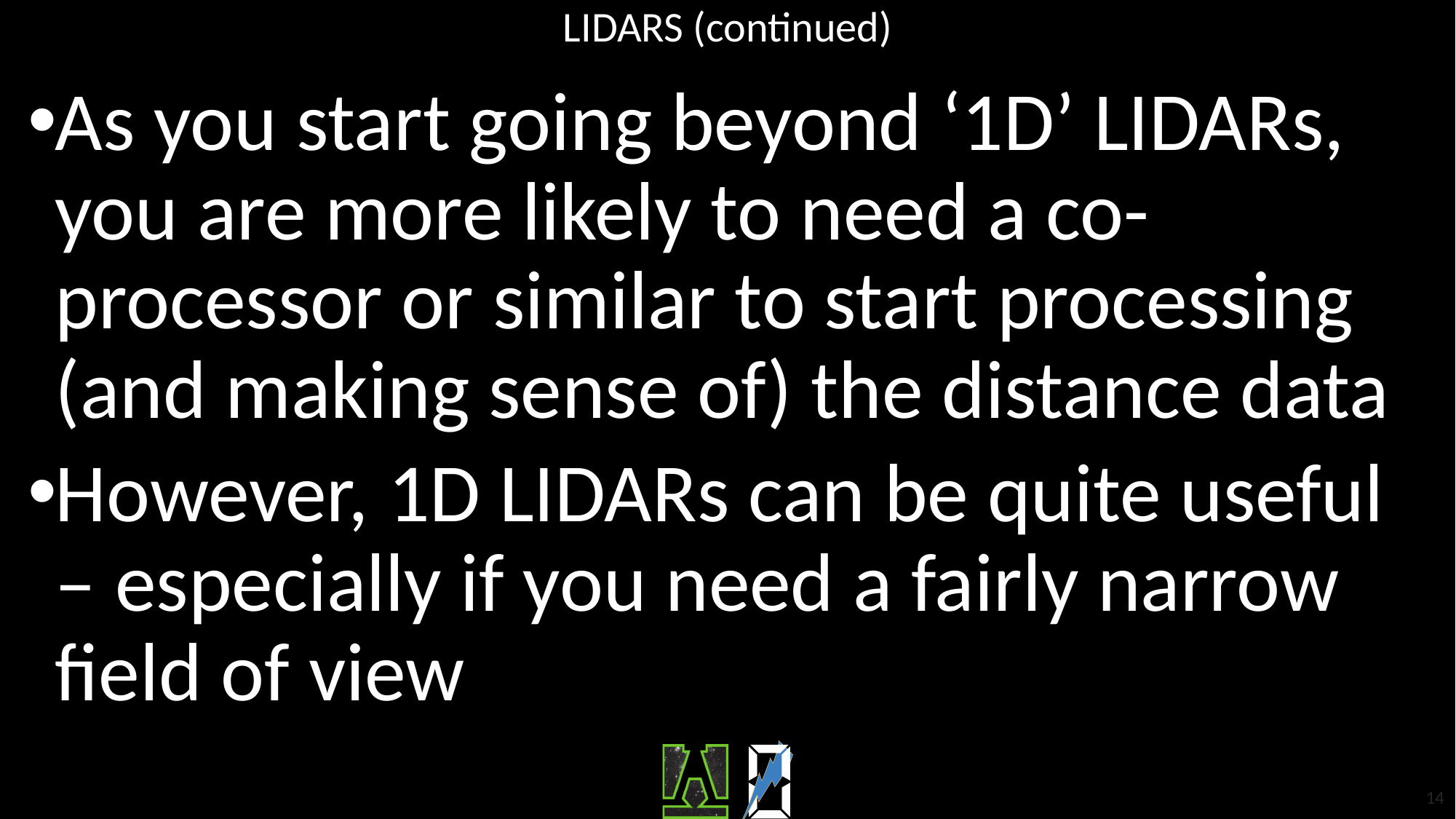

# LIDARS (continued)
As you start going beyond ‘1D’ LIDARs, you are more likely to need a co-processor or similar to start processing (and making sense of) the distance data
However, 1D LIDARs can be quite useful – especially if you need a fairly narrow field of view
14